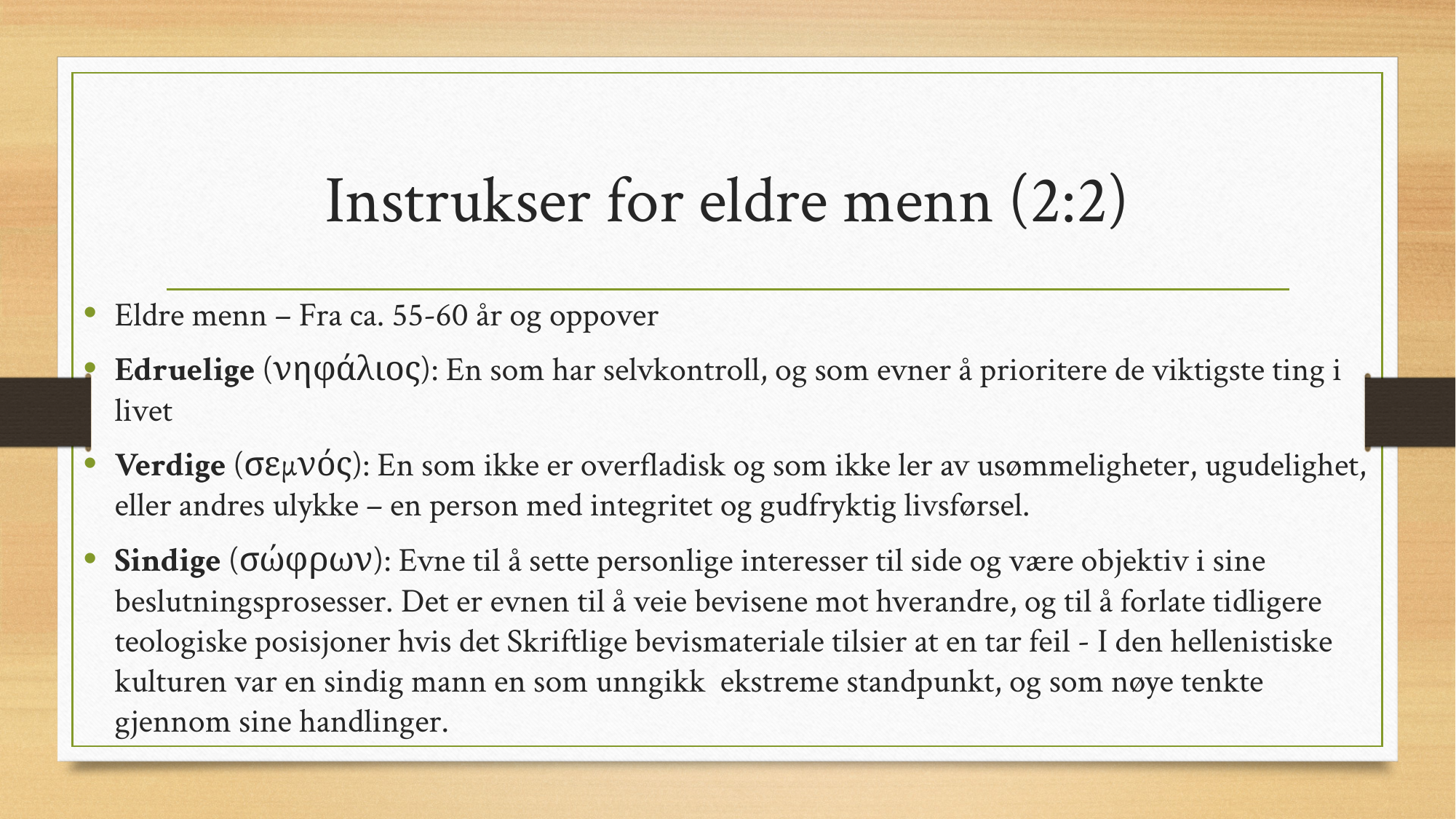

# Instrukser for eldre menn (2:2)
Eldre menn – Fra ca. 55-60 år og oppover
Edruelige (νηφάλιος): En som har selvkontroll, og som evner å prioritere de viktigste ting i livet
Verdige (σεμνός): En som ikke er overfladisk og som ikke ler av usømmeligheter, ugudelighet, eller andres ulykke – en person med integritet og gudfryktig livsførsel.
Sindige (σώφρων): Evne til å sette personlige interesser til side og være objektiv i sine beslutningsprosesser. Det er evnen til å veie bevisene mot hverandre, og til å forlate tidligere teologiske posisjoner hvis det Skriftlige bevismateriale tilsier at en tar feil - I den hellenistiske kulturen var en sindig mann en som unngikk  ekstreme standpunkt, og som nøye tenkte gjennom sine handlinger.